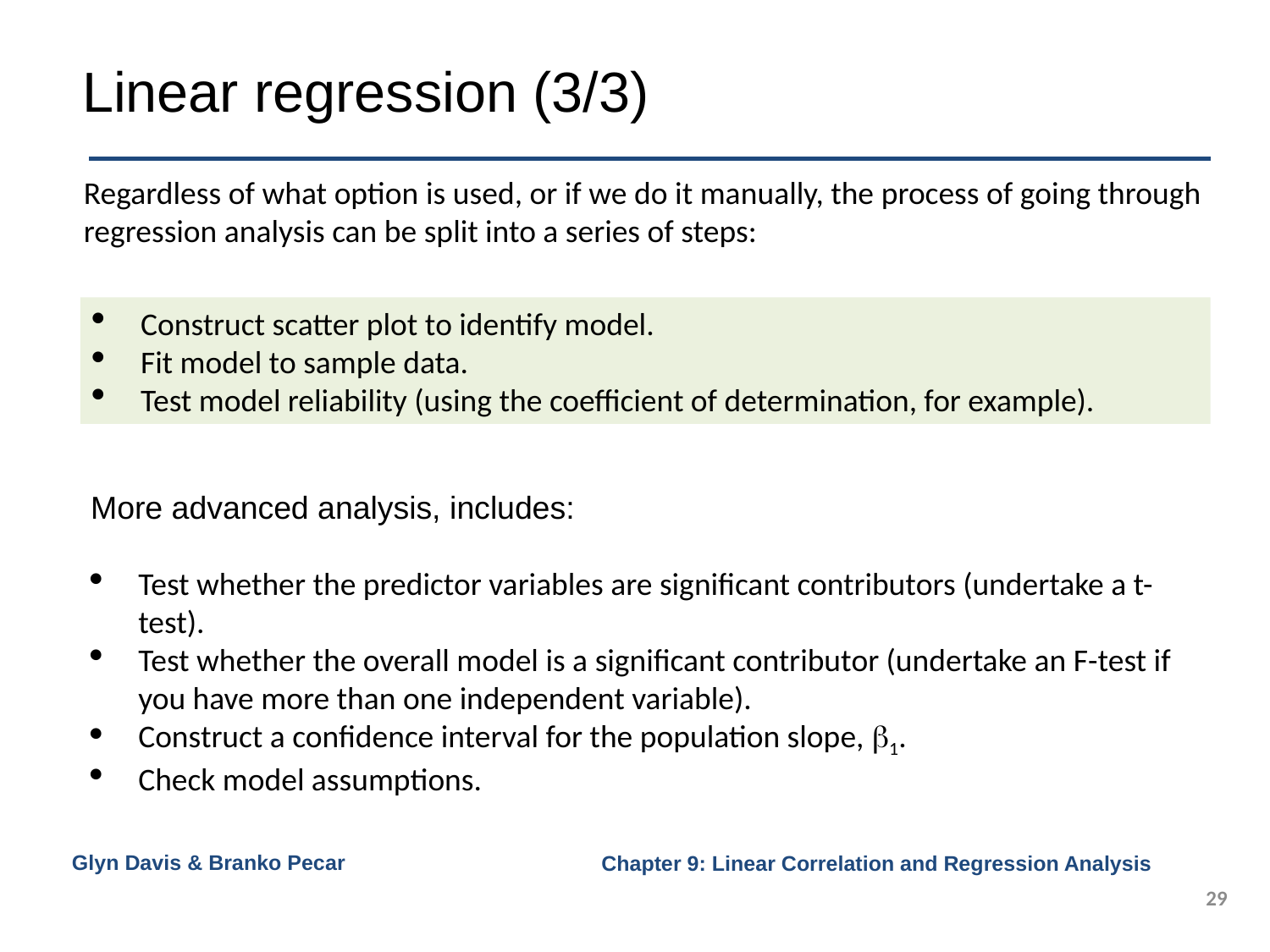

# Linear regression (3/3)
Regardless of what option is used, or if we do it manually, the process of going through regression analysis can be split into a series of steps:
Construct scatter plot to identify model.
Fit model to sample data.
Test model reliability (using the coefficient of determination, for example).
More advanced analysis, includes:

Test whether the predictor variables are significant contributors (undertake a t-test).
Test whether the overall model is a significant contributor (undertake an F-test if you have more than one independent variable).
Construct a confidence interval for the population slope, β1.
Check model assumptions.
Glyn Davis & Branko Pecar
29